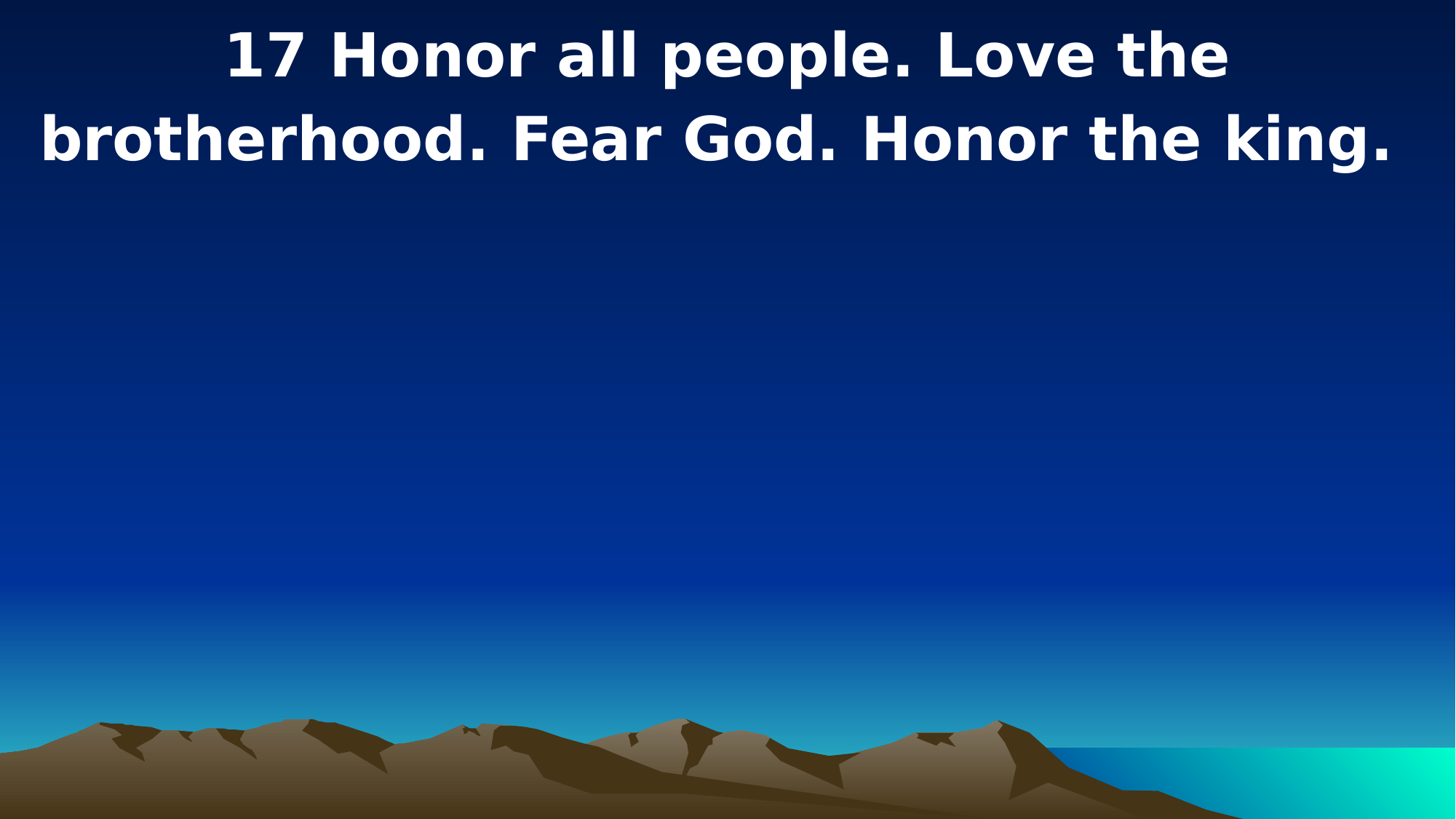

17 Honor all people. Love the brotherhood. Fear God. Honor the king.